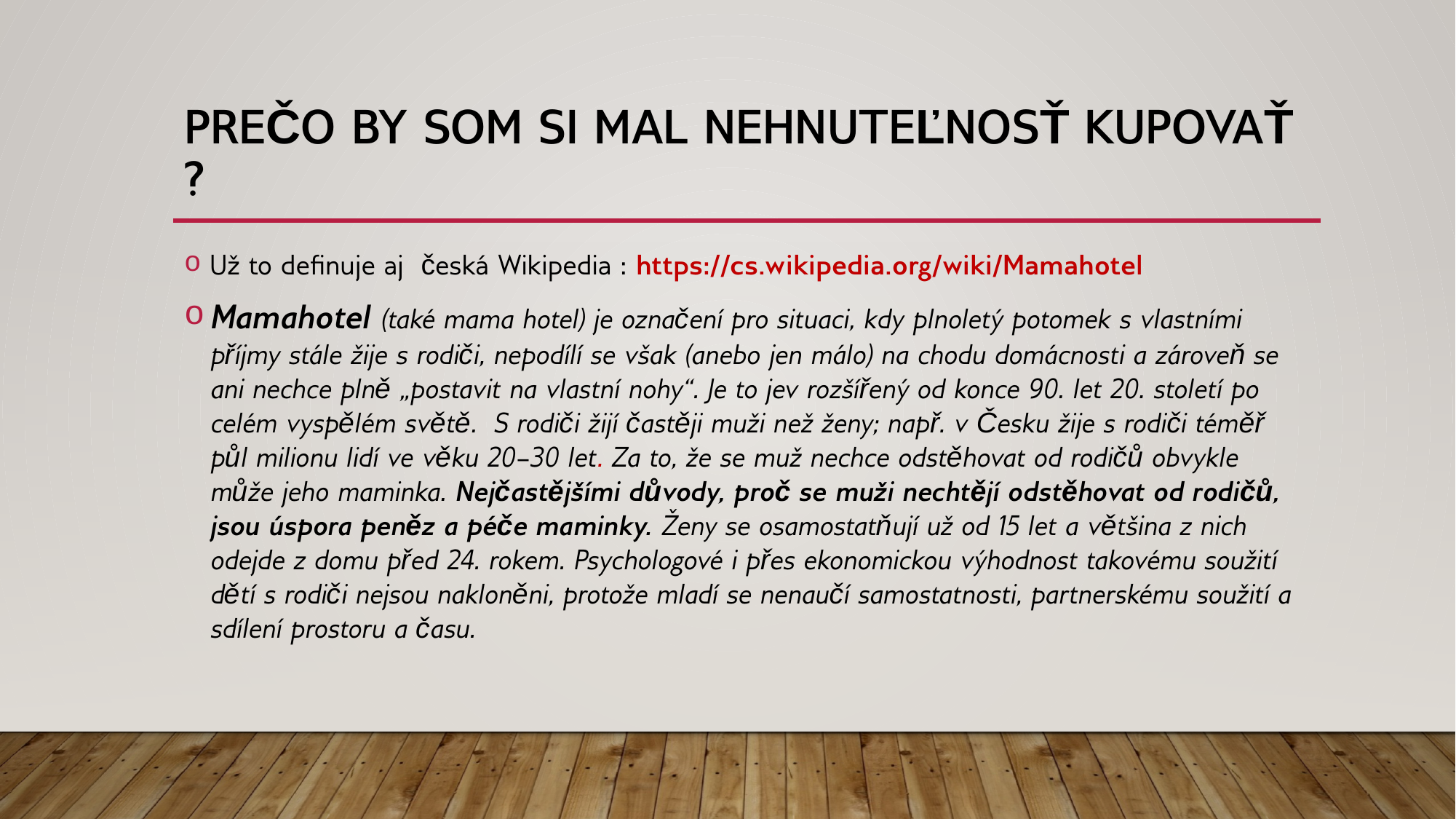

# Prečo BY som si mal nehnuteľnosť kupovať ?
Už to definuje aj  česká Wikipedia : https://cs.wikipedia.org/wiki/Mamahotel
Mamahotel (také mama hotel) je označení pro situaci, kdy plnoletý potomek s vlastními příjmy stále žije s rodiči, nepodílí se však (anebo jen málo) na chodu domácnosti a zároveň se ani nechce plně „postavit na vlastní nohy“. Je to jev rozšířený od konce 90. let 20. století po celém vyspělém světě.  S rodiči žijí častěji muži než ženy; např. v Česku žije s rodiči téměř půl milionu lidí ve věku 20–30 let. Za to, že se muž nechce odstěhovat od rodičů obvykle může jeho maminka. Nejčastějšími důvody, proč se muži nechtějí odstěhovat od rodičů, jsou úspora peněz a péče maminky. Ženy se osamostatňují už od 15 let a většina z nich odejde z domu před 24. rokem. Psychologové i přes ekonomickou výhodnost takovému soužití dětí s rodiči nejsou nakloněni, protože mladí se nenaučí samostatnosti, partnerskému soužití a sdílení prostoru a času.